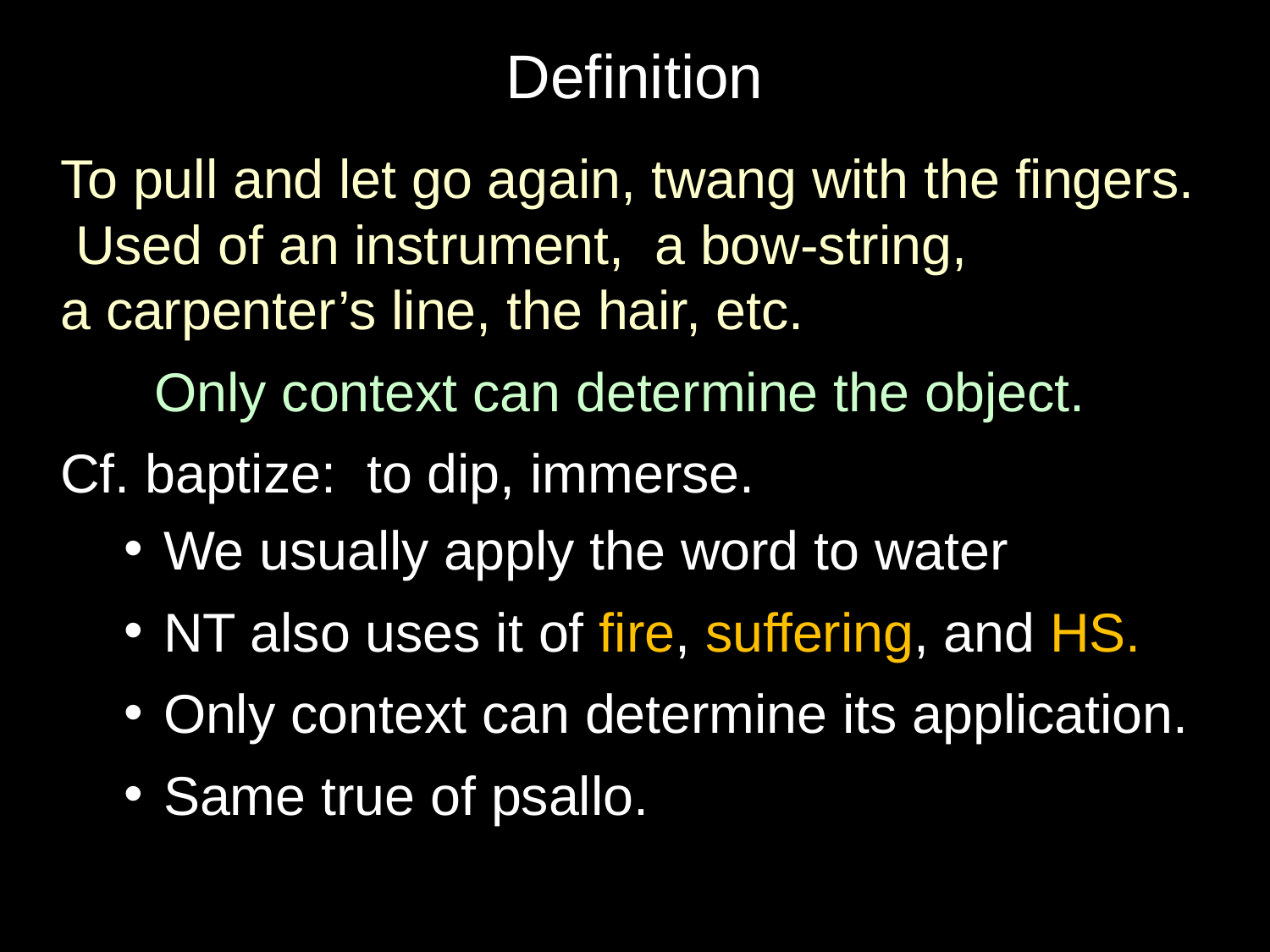

# Definition
To pull and let go again, twang with the fingers.   Used of an instrument,  a bow-string,
a carpenter’s line, the hair, etc.
Only context can determine the object.
Cf. baptize:  to dip, immerse.
We usually apply the word to water
NT also uses it of fire, suffering, and HS.
Only context can determine its application.
Same true of psallo.